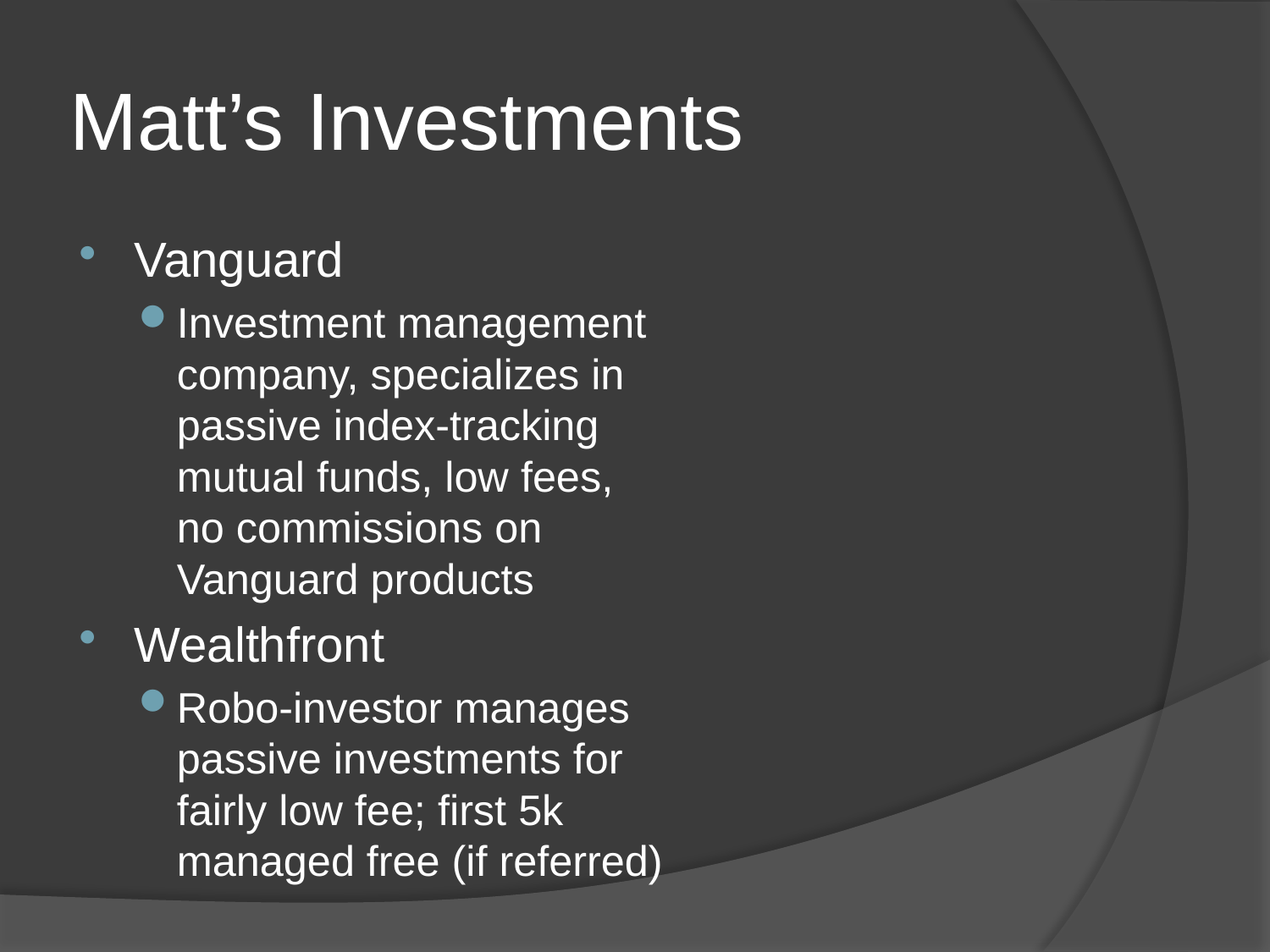

# Matt’s Investments
Vanguard
Investment management company, specializes in passive index-tracking mutual funds, low fees, no commissions on Vanguard products
Wealthfront
Robo-investor manages passive investments for fairly low fee; first 5k managed free (if referred)